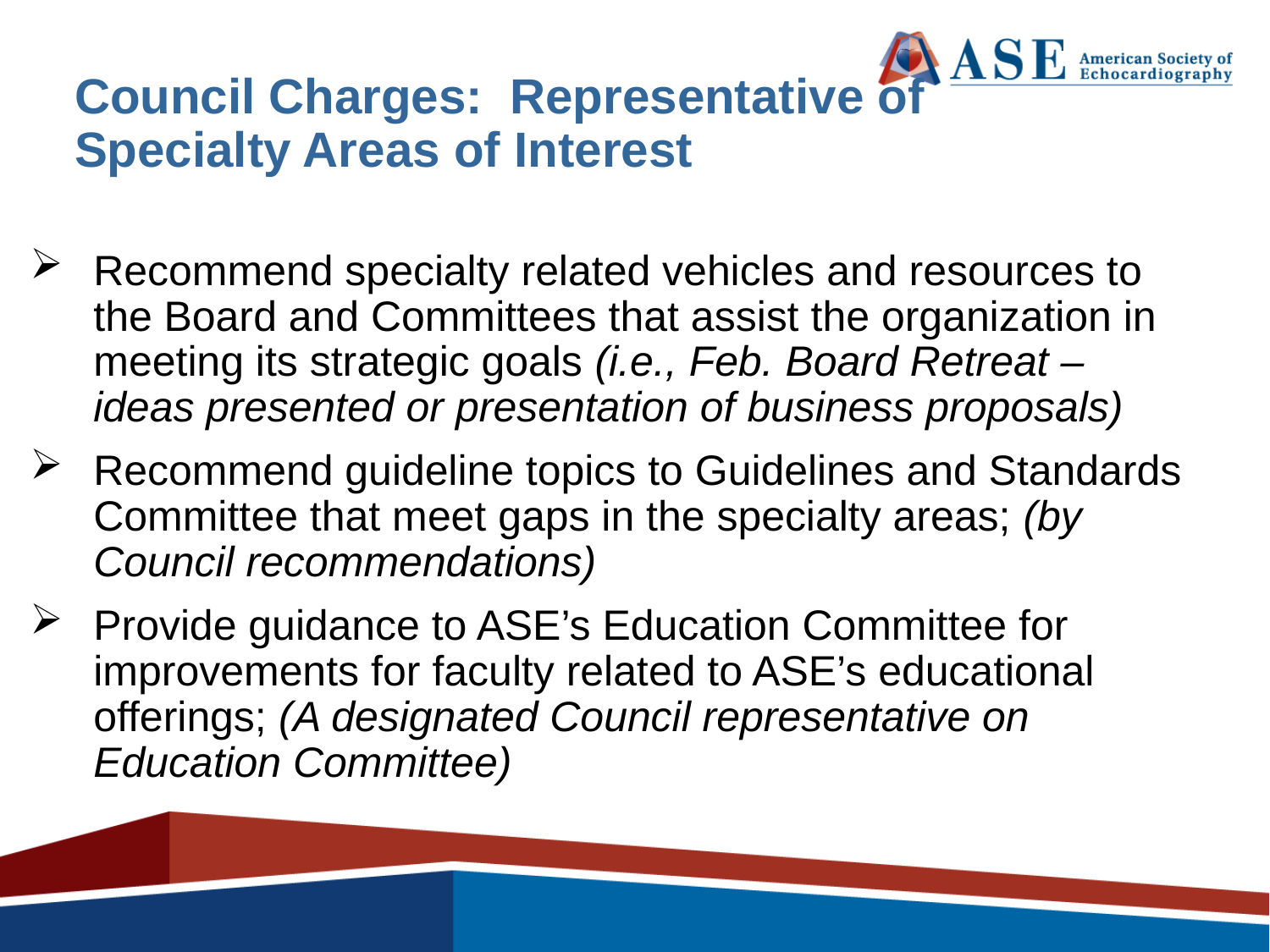

# Council Charges:  Representative of Specialty Areas of Interest

Recommend specialty related vehicles and resources to the Board and Committees that assist the organization in meeting its strategic goals (i.e., Feb. Board Retreat – ideas presented or presentation of business proposals)
Recommend guideline topics to Guidelines and Standards Committee that meet gaps in the specialty areas; (by Council recommendations)
Provide guidance to ASE’s Education Committee for improvements for faculty related to ASE’s educational offerings; (A designated Council representative on Education Committee)